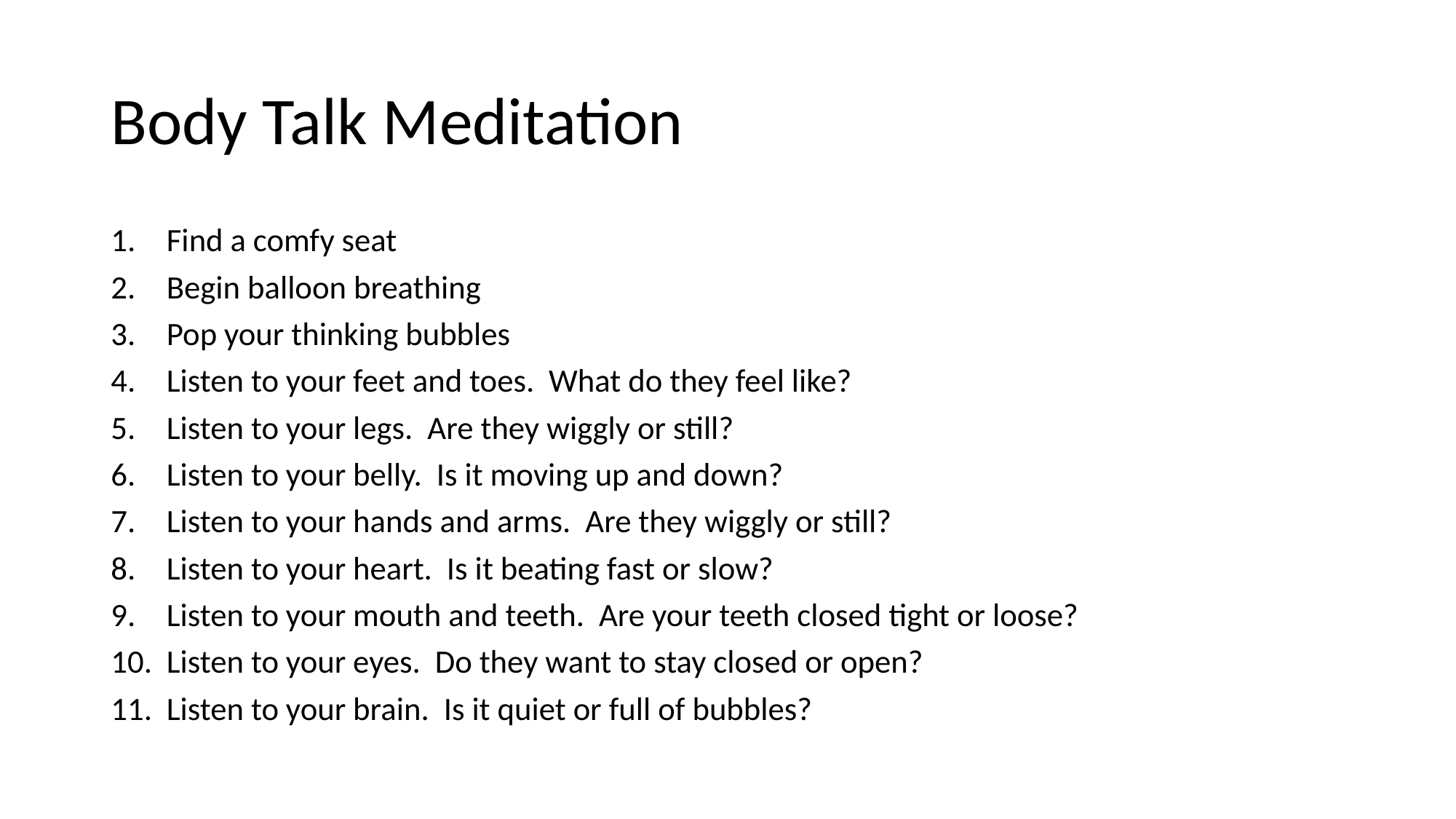

# Body Talk Meditation
Find a comfy seat
Begin balloon breathing
Pop your thinking bubbles
Listen to your feet and toes.  What do they feel like?
Listen to your legs.  Are they wiggly or still?
Listen to your belly.  Is it moving up and down?
Listen to your hands and arms.  Are they wiggly or still?
Listen to your heart.  Is it beating fast or slow?
Listen to your mouth and teeth.  Are your teeth closed tight or loose?
Listen to your eyes.  Do they want to stay closed or open?
Listen to your brain.  Is it quiet or full of bubbles?